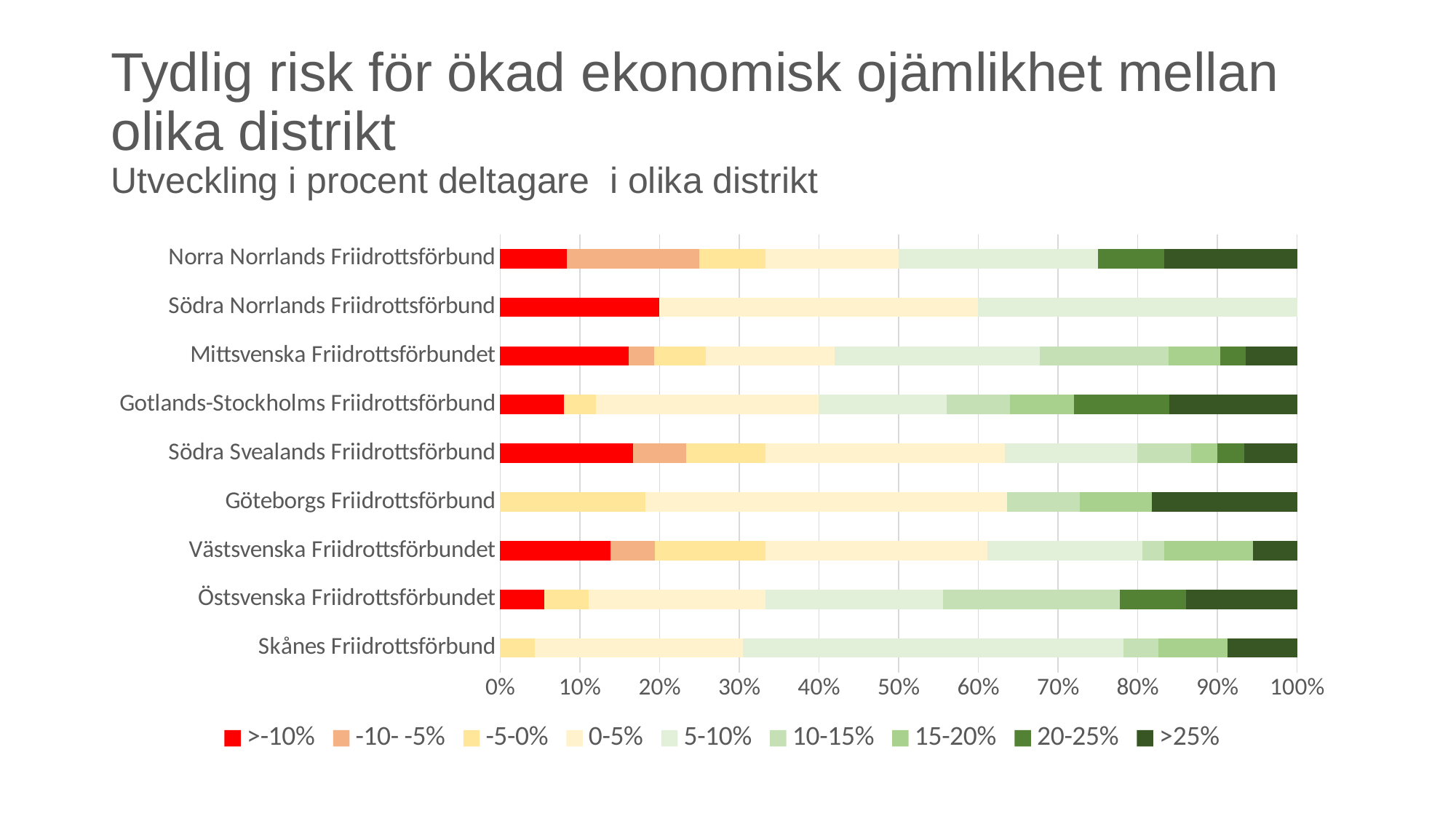

# Tydlig risk för ökad ekonomisk ojämlikhet mellan olika distrikt Utveckling i procent deltagare  i olika distrikt

### Chart

| Category | >-10% | -10- -5% | -5-0% | 0-5% | 5-10% | 10-15% | 15-20% | 20-25% | >25% |
|---|---|---|---|---|---|---|---|---|---|
| Skånes Friidrottsförbund | None | None | 1.0 | 6.0 | 11.0 | 1.0 | 2.0 | None | 2.0 |
| Östsvenska Friidrottsförbundet | 2.0 | None | 2.0 | 8.0 | 8.0 | 8.0 | None | 3.0 | 5.0 |
| Västsvenska Friidrottsförbundet | 5.0 | 2.0 | 5.0 | 10.0 | 7.0 | 1.0 | 4.0 | None | 2.0 |
| Göteborgs Friidrottsförbund | None | None | 2.0 | 5.0 | None | 1.0 | 1.0 | None | 2.0 |
| Södra Svealands Friidrottsförbund | 5.0 | 2.0 | 3.0 | 9.0 | 5.0 | 2.0 | 1.0 | 1.0 | 2.0 |
| Gotlands-Stockholms Friidrottsförbund | 2.0 | None | 1.0 | 7.0 | 4.0 | 2.0 | 2.0 | 3.0 | 4.0 |
| Mittsvenska Friidrottsförbundet | 5.0 | 1.0 | 2.0 | 5.0 | 8.0 | 5.0 | 2.0 | 1.0 | 2.0 |
| Södra Norrlands Friidrottsförbund | 1.0 | None | None | 2.0 | 2.0 | None | None | None | None |
| Norra Norrlands Friidrottsförbund | 1.0 | 2.0 | 1.0 | 2.0 | 3.0 | None | None | 1.0 | 2.0 |